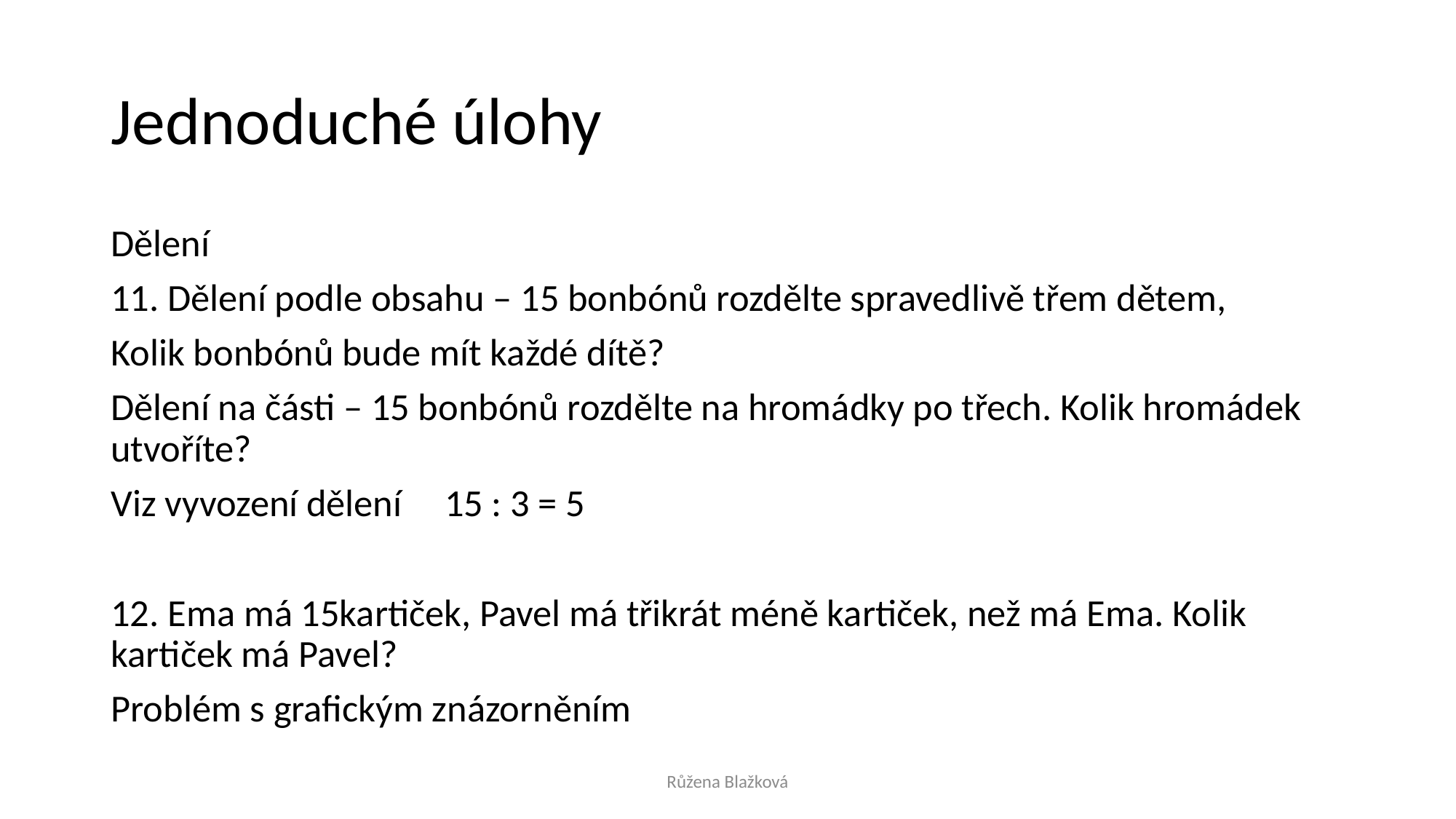

# Jednoduché úlohy
Dělení
11. Dělení podle obsahu – 15 bonbónů rozdělte spravedlivě třem dětem,
Kolik bonbónů bude mít každé dítě?
Dělení na části – 15 bonbónů rozdělte na hromádky po třech. Kolik hromádek utvoříte?
Viz vyvození dělení     15 : 3 = 5

12. Ema má 15kartiček, Pavel má třikrát méně kartiček, než má Ema. Kolik kartiček má Pavel?
Problém s grafickým znázorněním
Růžena Blažková